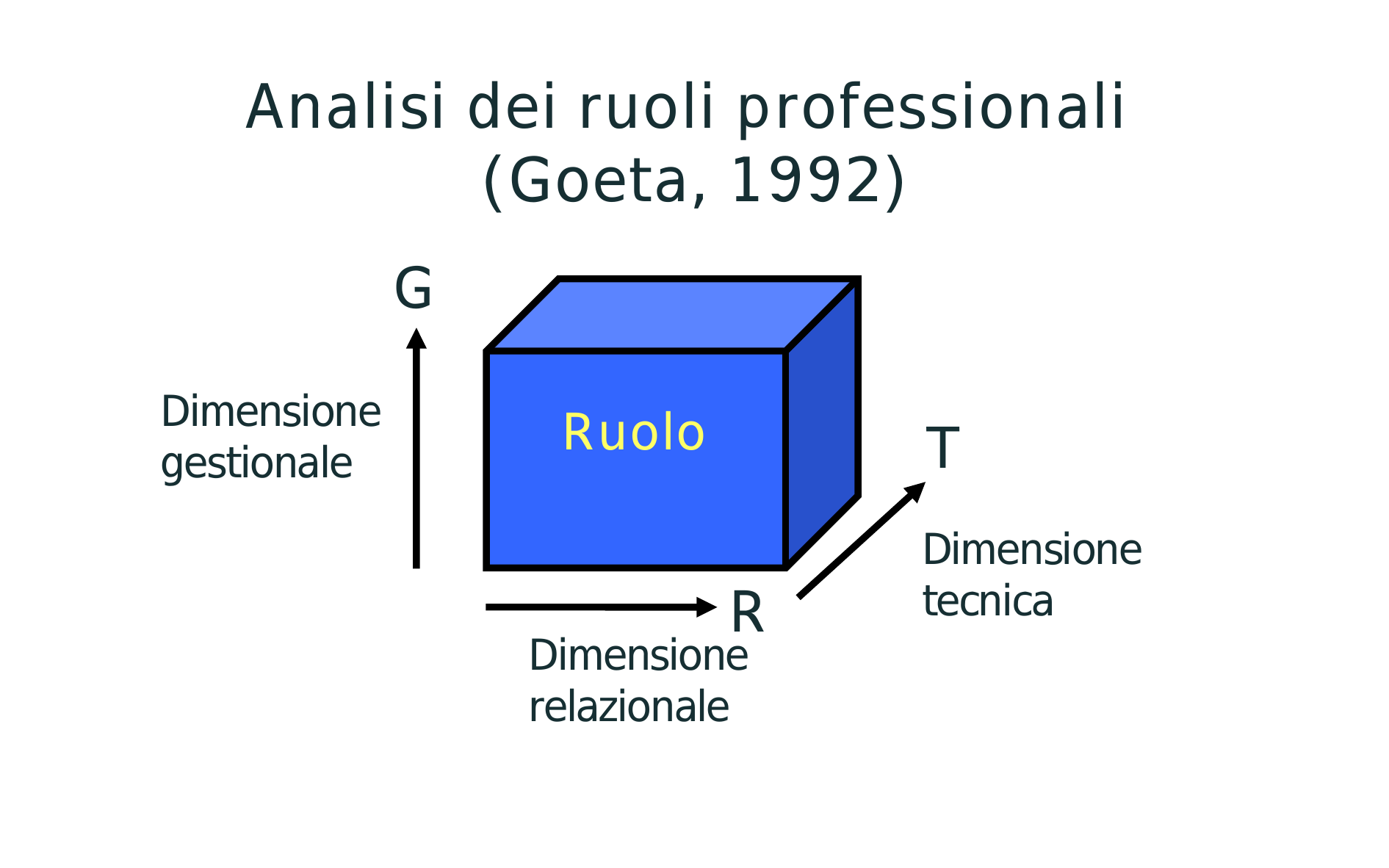

Analisi dei ruoli professionali
(Goeta, 1992)
G
Ruolo

Dimensione
gestionale
T

Dimensione
tecnica
R

Dimensione
relazionale